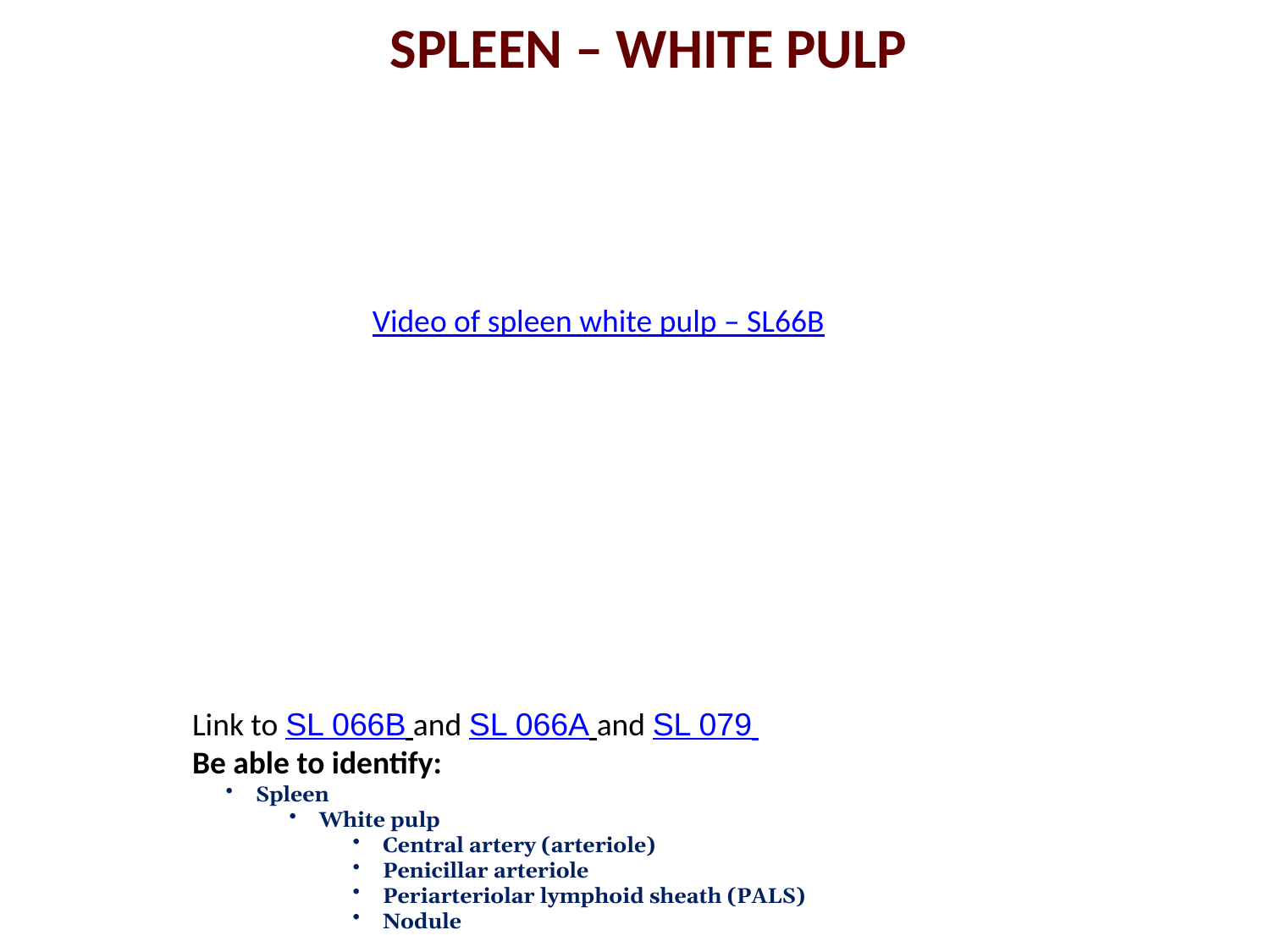

Spleen – White pulp
Video of spleen white pulp – SL66B
Link to SL 066B and SL 066A and SL 079
Be able to identify:
Spleen
White pulp
Central artery (arteriole)
Penicillar arteriole
Periarteriolar lymphoid sheath (PALS)
Nodule